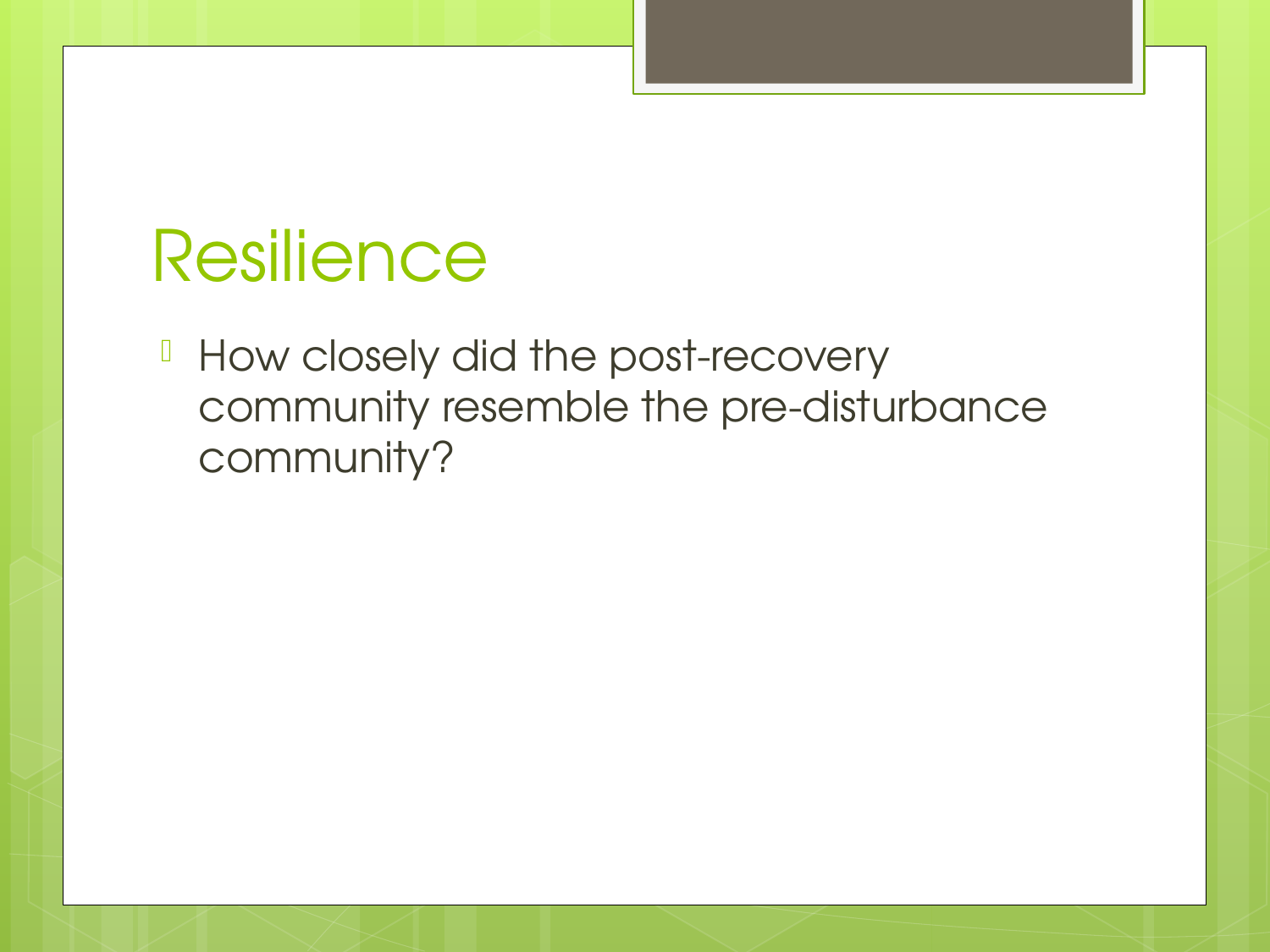

# Resilience
How closely did the post-recovery community resemble the pre-disturbance community?